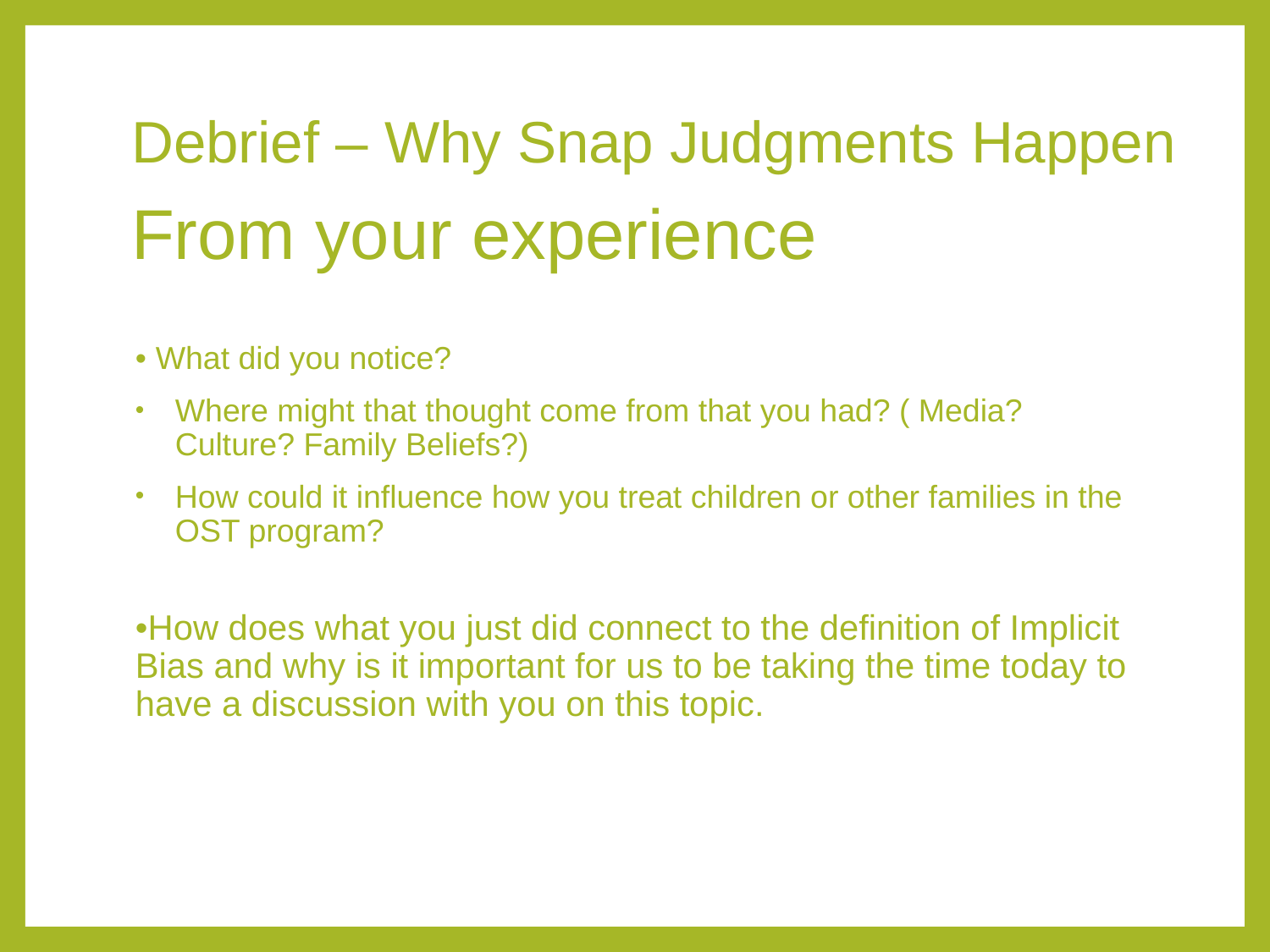

# Debrief – Why Snap Judgments Happen
From your experience

• What did you notice?
Where might that thought come from that you had? ( Media? Culture? Family Beliefs?)
How could it influence how you treat children or other families in the OST program?

•How does what you just did connect to the definition of Implicit Bias and why is it important for us to be taking the time today to have a discussion with you on this topic.